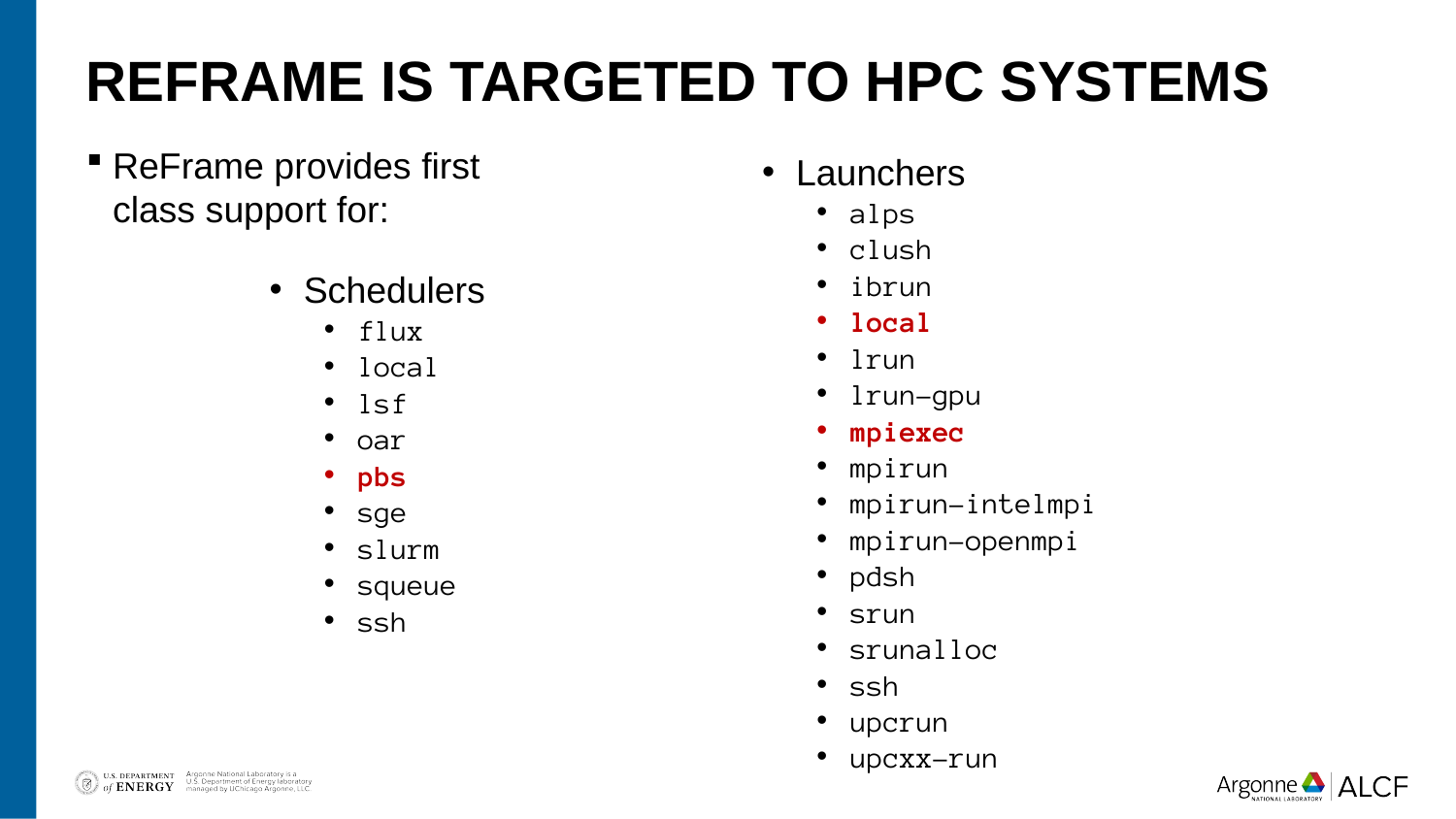

# ReFrame is targeted to HPC systems
Launchers
alps
clush
ibrun
local
lrun
lrun-gpu
mpiexec
mpirun
mpirun-intelmpi
mpirun-openmpi
pdsh
srun
srunalloc
ssh
upcrun
upcxx-run
ReFrame provides first class support for:
Schedulers
flux
local
lsf
oar
pbs
sge
slurm
squeue
ssh